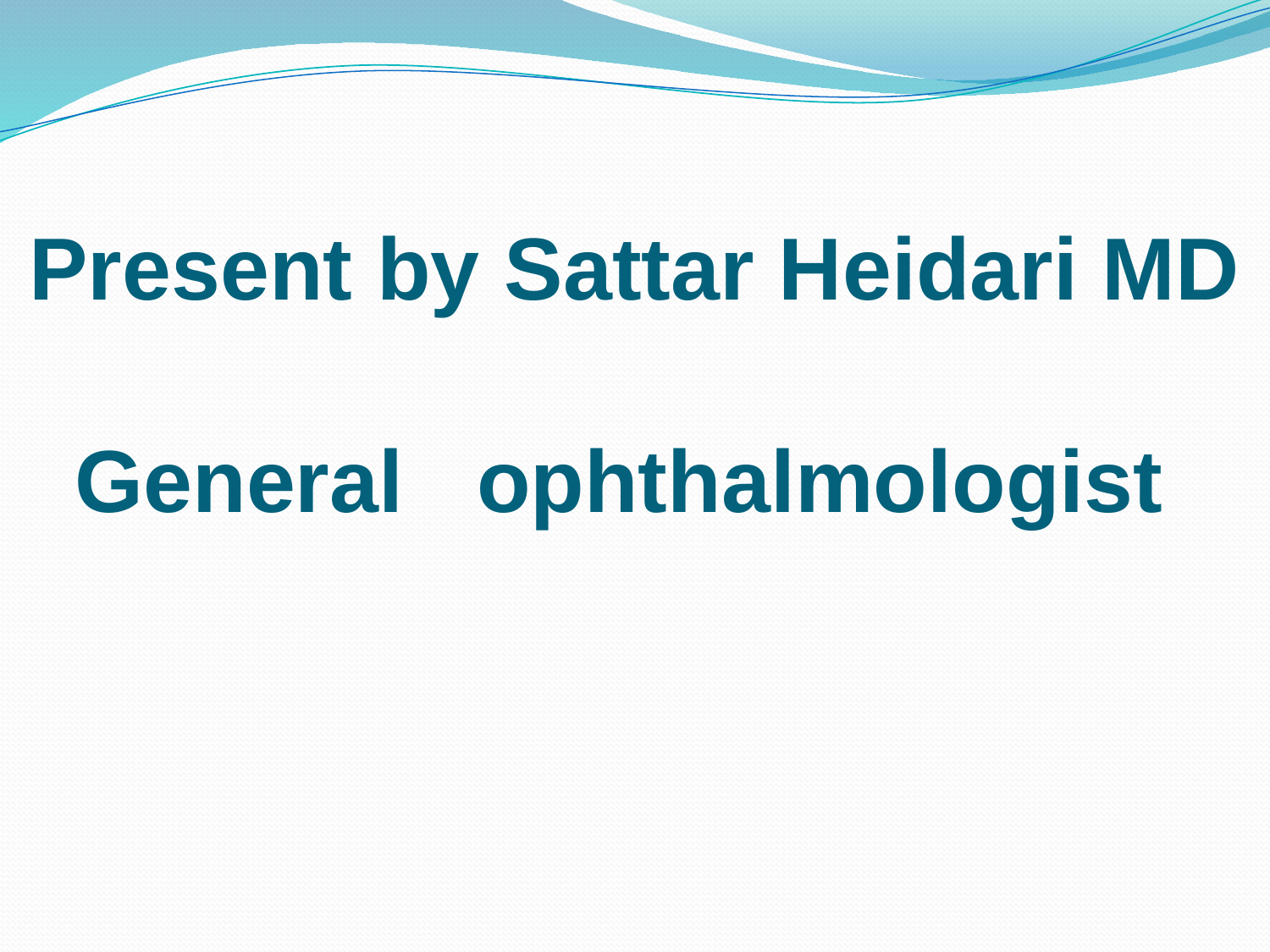

Present by Sattar Heidari MD

 General   ophthalmologist